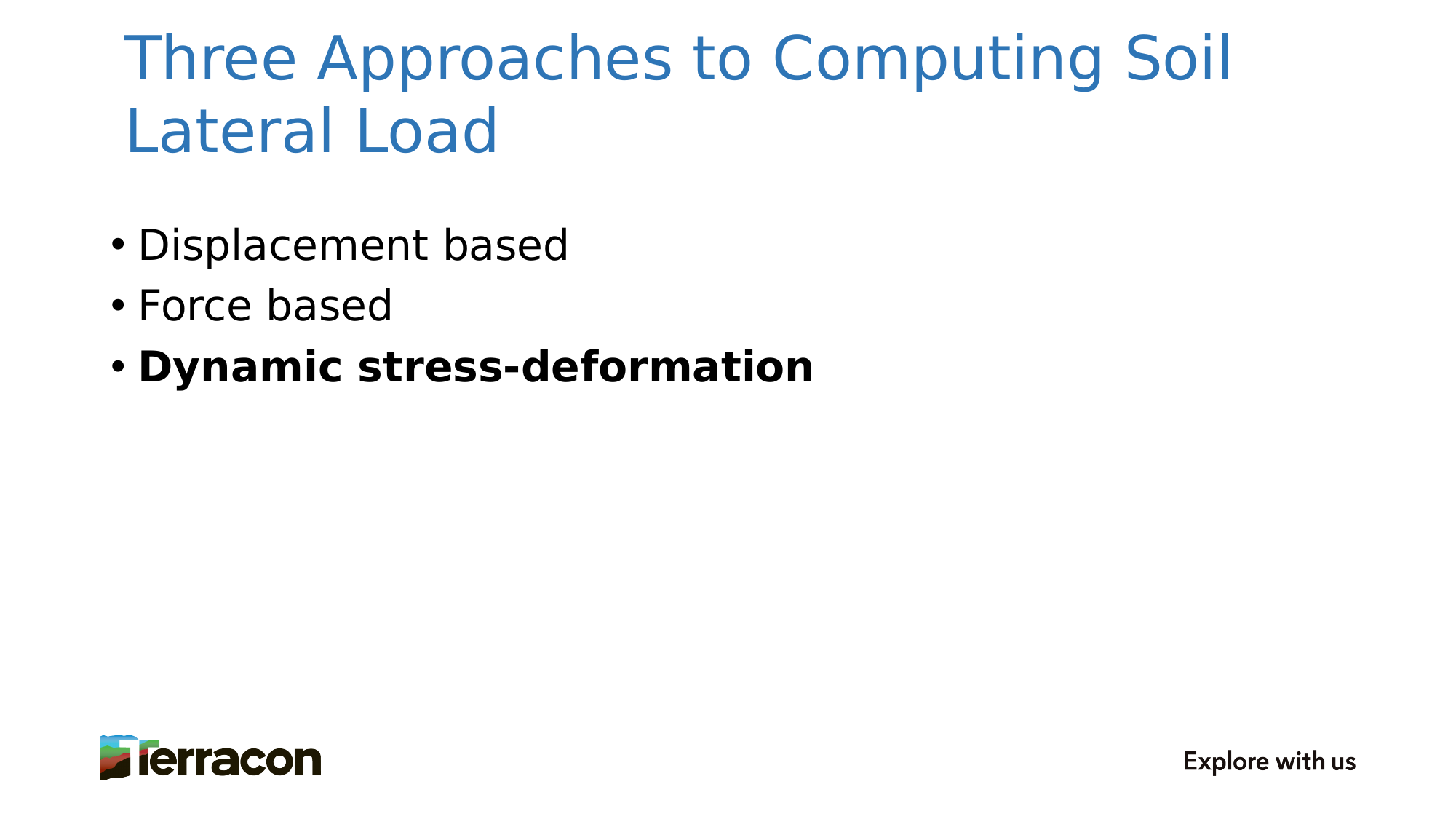

# Three Approaches to Computing Soil Lateral Load
Displacement based
Force based
Dynamic stress-deformation